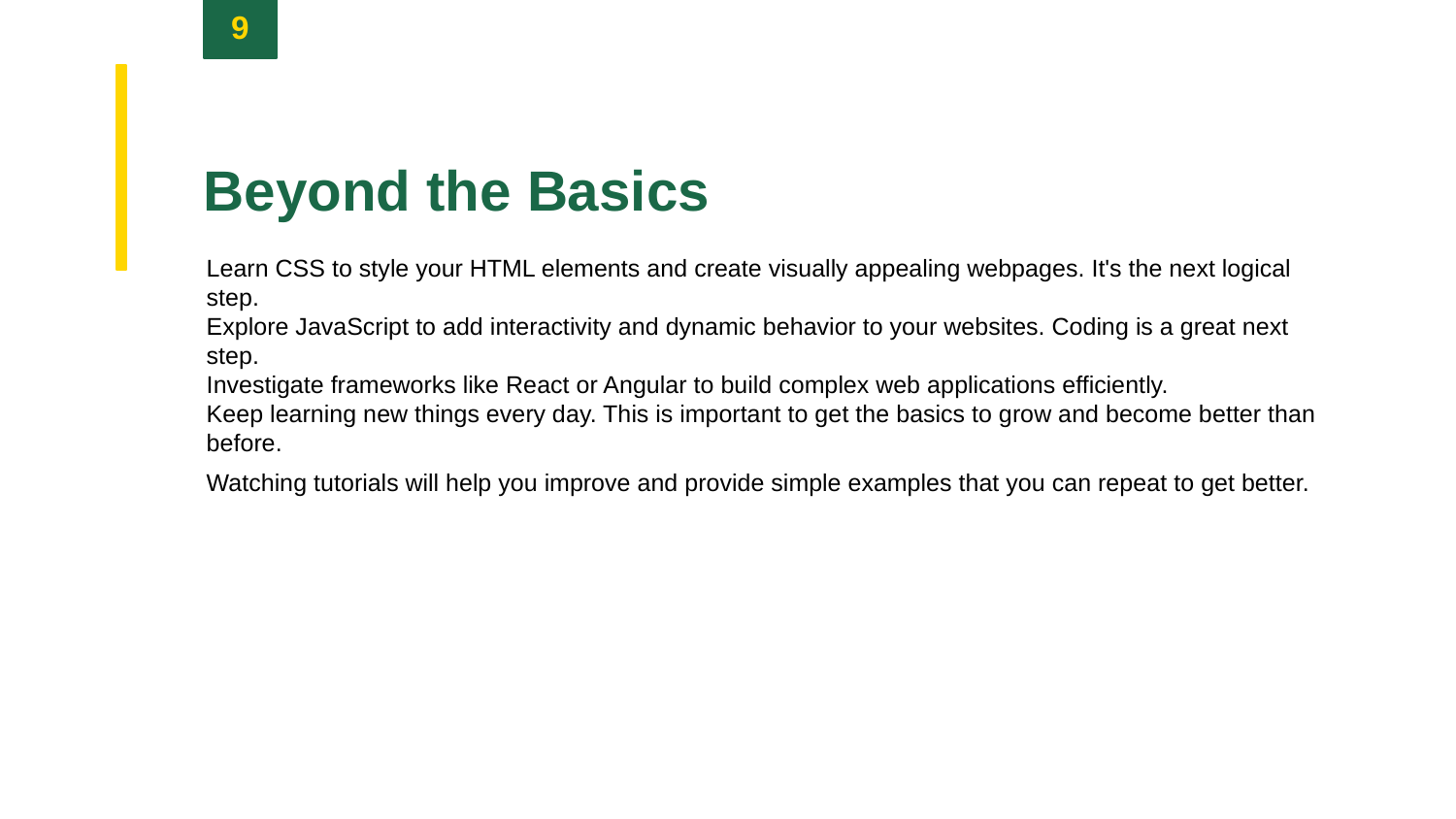

9

Beyond the Basics
Learn CSS to style your HTML elements and create visually appealing webpages. It's the next logical step.
Explore JavaScript to add interactivity and dynamic behavior to your websites. Coding is a great next step.
Investigate frameworks like React or Angular to build complex web applications efficiently.
Keep learning new things every day. This is important to get the basics to grow and become better than before.
Watching tutorials will help you improve and provide simple examples that you can repeat to get better.